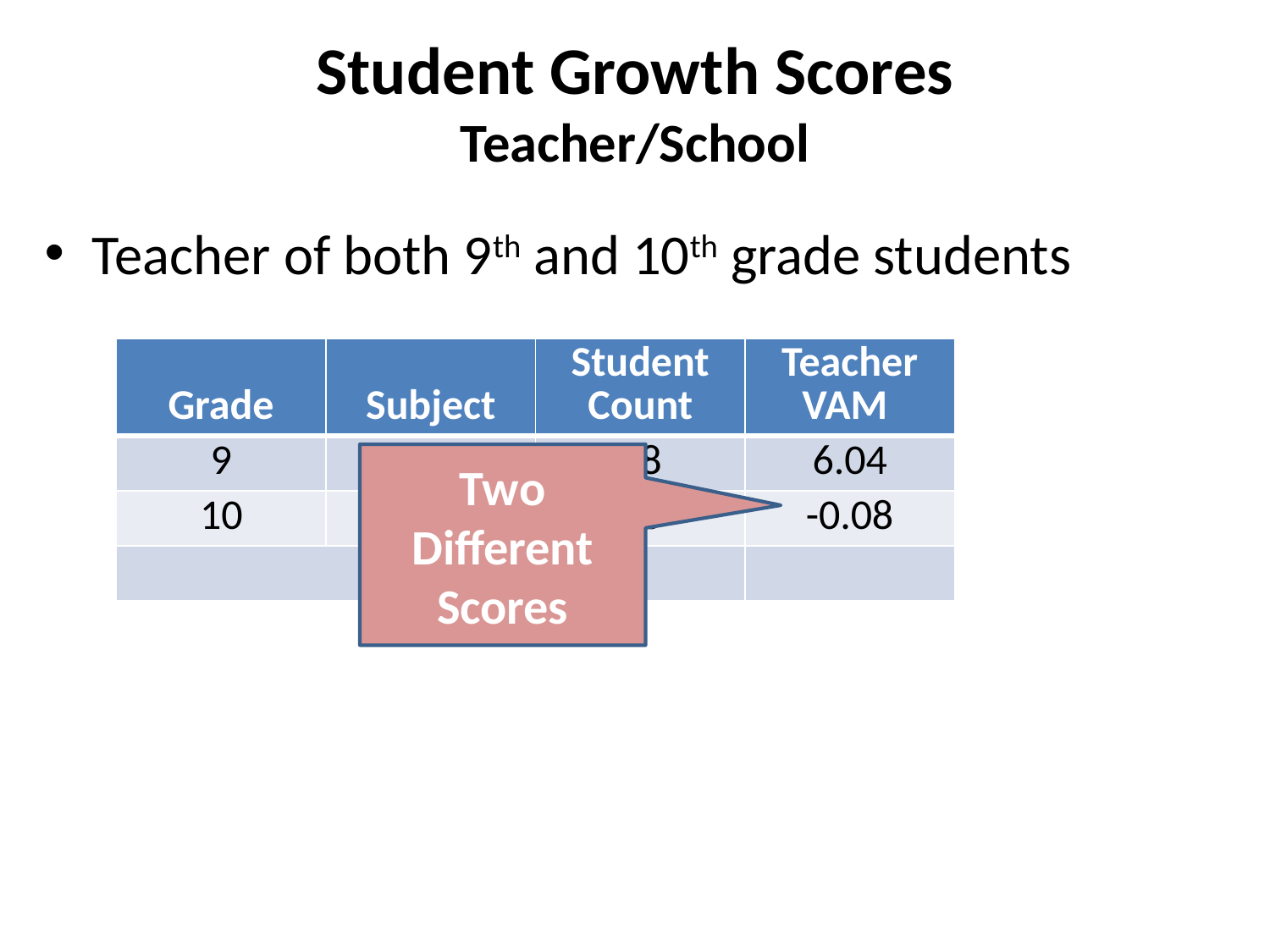

# Student Growth Scores Teacher/School
Teacher of both 9th and 10th grade students

| Grade | Subject | Student Count | Teacher VAM |
| --- | --- | --- | --- |
| 9 | Reading | 18 | 6.04 |
| 10 | Reading | 16 | -0.08 |
|  |  |  |  |
Two Different Scores